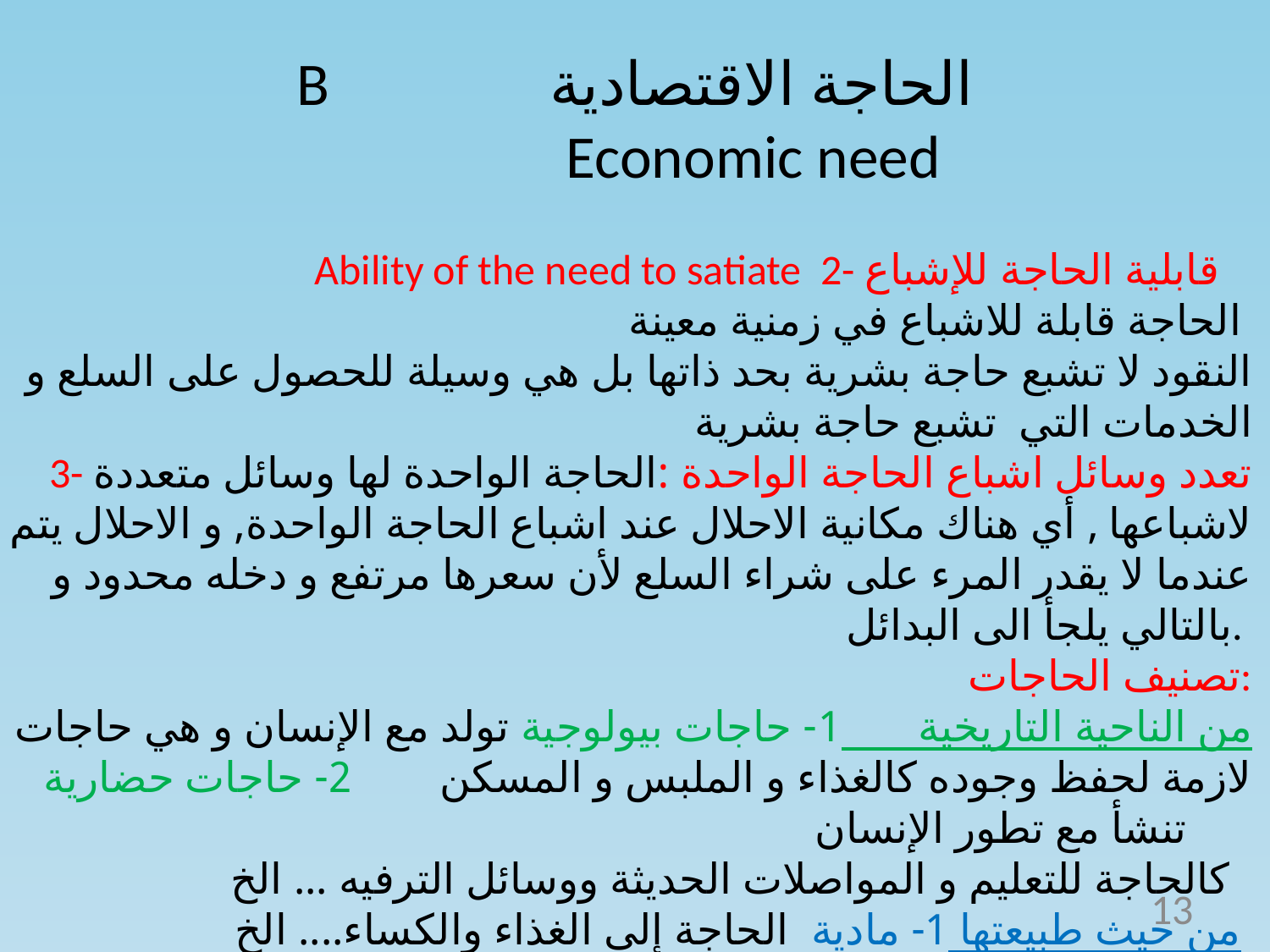

# B                الحاجة الاقتصادية Economic need
Ability of the need to satiate  2- قابلية الحاجة للإشباع
الحاجة قابلة للاشباع في زمنية معينة
النقود لا تشبع حاجة بشرية بحد ذاتها بل هي وسيلة للحصول على السلع و الخدمات التي  تشبع حاجة بشرية
3- تعدد وسائل اشباع الحاجة الواحدة :الحاجة الواحدة لها وسائل متعددة لاشباعها , أي هناك مكانية الاحلال عند اشباع الحاجة الواحدة, و الاحلال يتم عندما لا يقدر المرء على شراء السلع لأن سعرها مرتفع و دخله محدود و بالتالي يلجأ الى البدائل.
تصنيف الحاجات:
من الناحية التاريخية       1- حاجات بيولوجية تولد مع الإنسان و هي حاجات لازمة لحفظ وجوده كالغذاء و الملبس و المسكن        2- حاجات حضارية         تنشأ مع تطور الإنسان
كالحاجة للتعليم و المواصلات الحديثة ووسائل الترفيه ... الخ
من حيث طبيعتها 1- مادية  الحاجة إلى الغذاء والكساء.... الخ
                    2- غير مادية : تعليم , ثقافة , صحة..... إلى غير ذلك

13